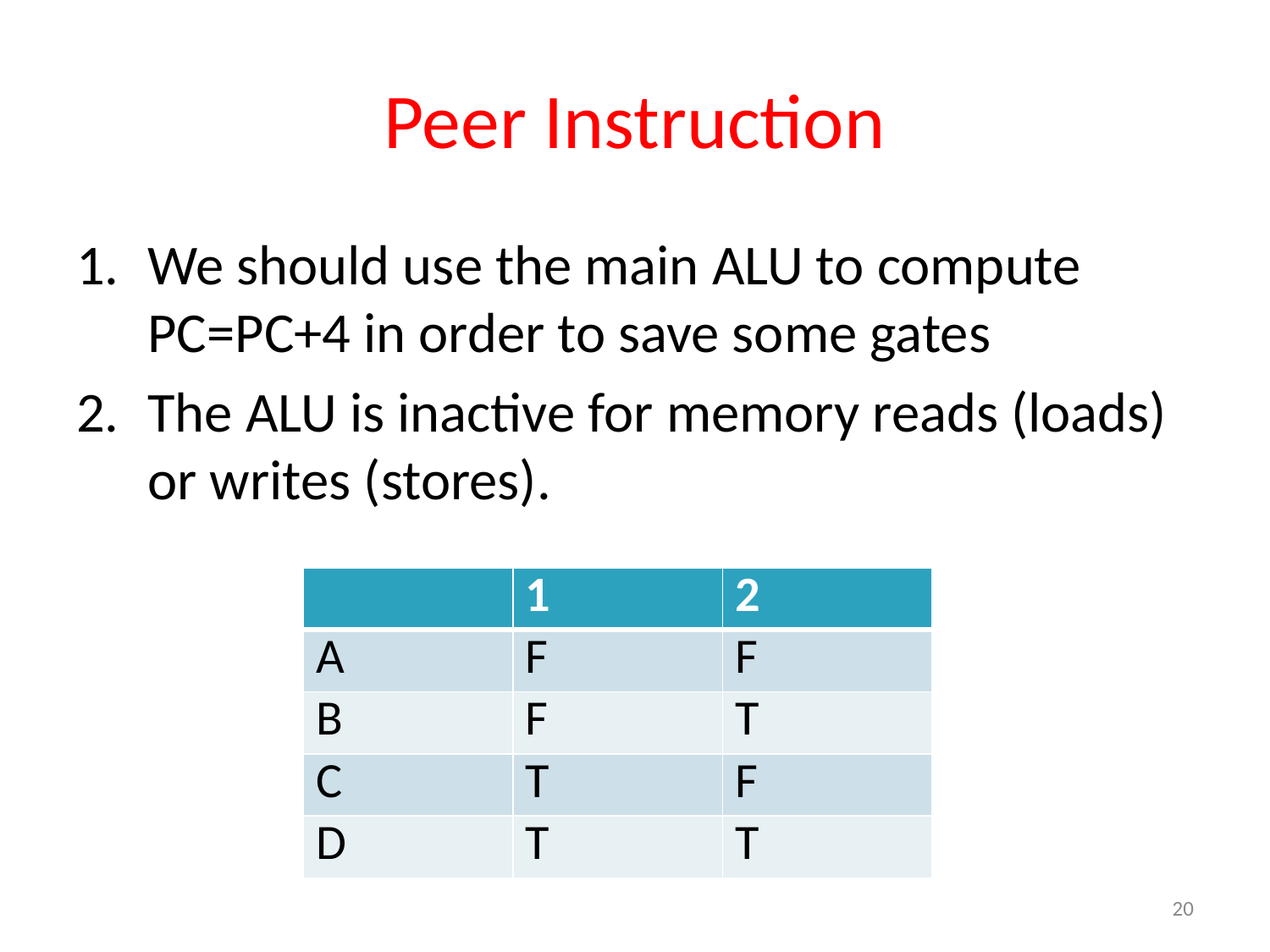

# Peer Instruction
We should use the main ALU to compute PC=PC+4 in order to save some gates
The ALU is inactive for memory reads (loads) or writes (stores).
|  | 1 | 2 |
| --- | --- | --- |
| A | F | F |
| B | F | T |
| C | T | F |
| D | T | T |
20